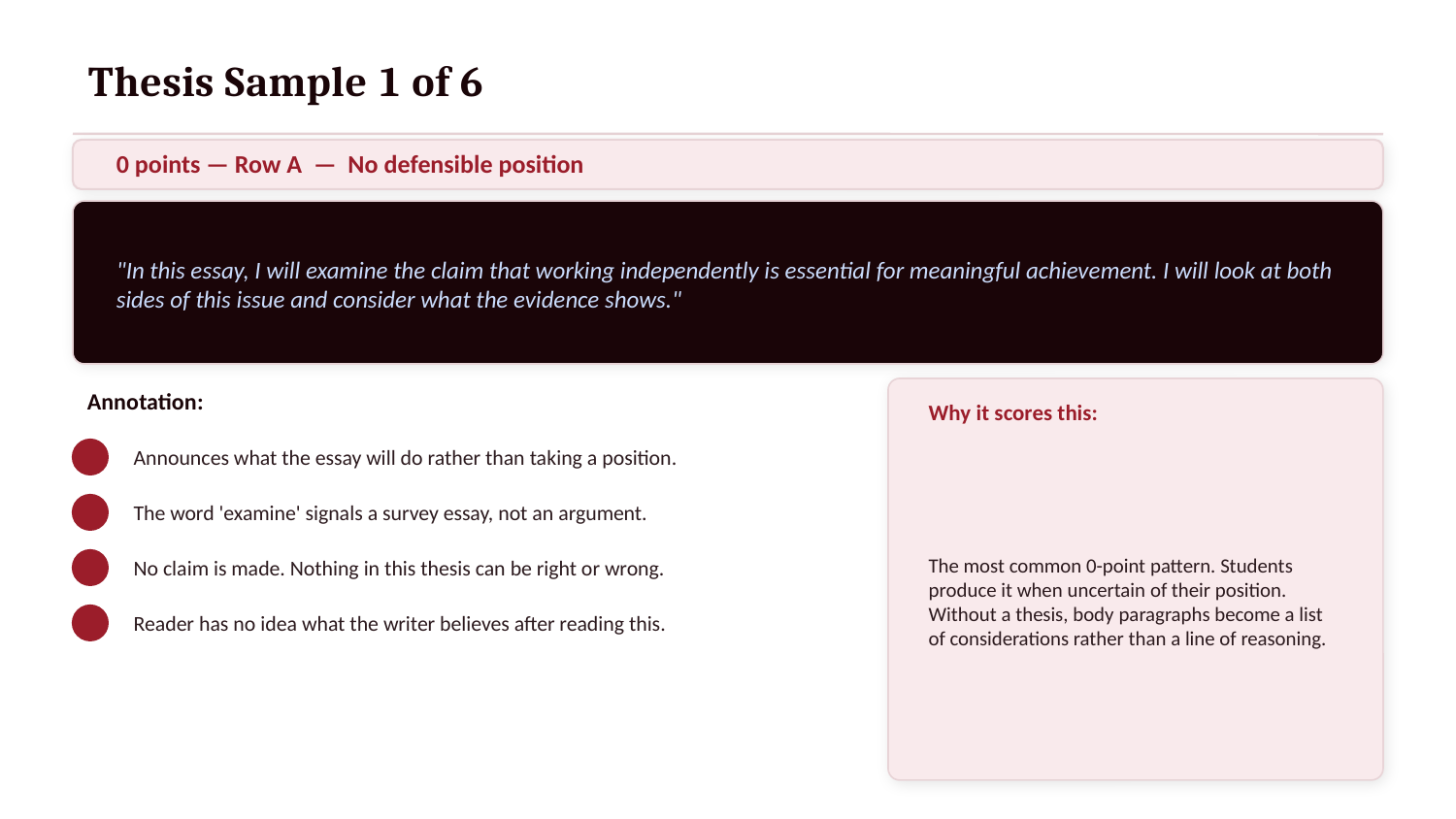

Thesis Sample 1 of 6

0 points — Row A  —  No defensible position

"In this essay, I will examine the claim that working independently is essential for meaningful achievement. I will look at both sides of this issue and consider what the evidence shows."
Annotation:

Why it scores this:
Announces what the essay will do rather than taking a position.

The most common 0-point pattern. Students produce it when uncertain of their position. Without a thesis, body paragraphs become a list of considerations rather than a line of reasoning.
The word 'examine' signals a survey essay, not an argument.

No claim is made. Nothing in this thesis can be right or wrong.

Reader has no idea what the writer believes after reading this.